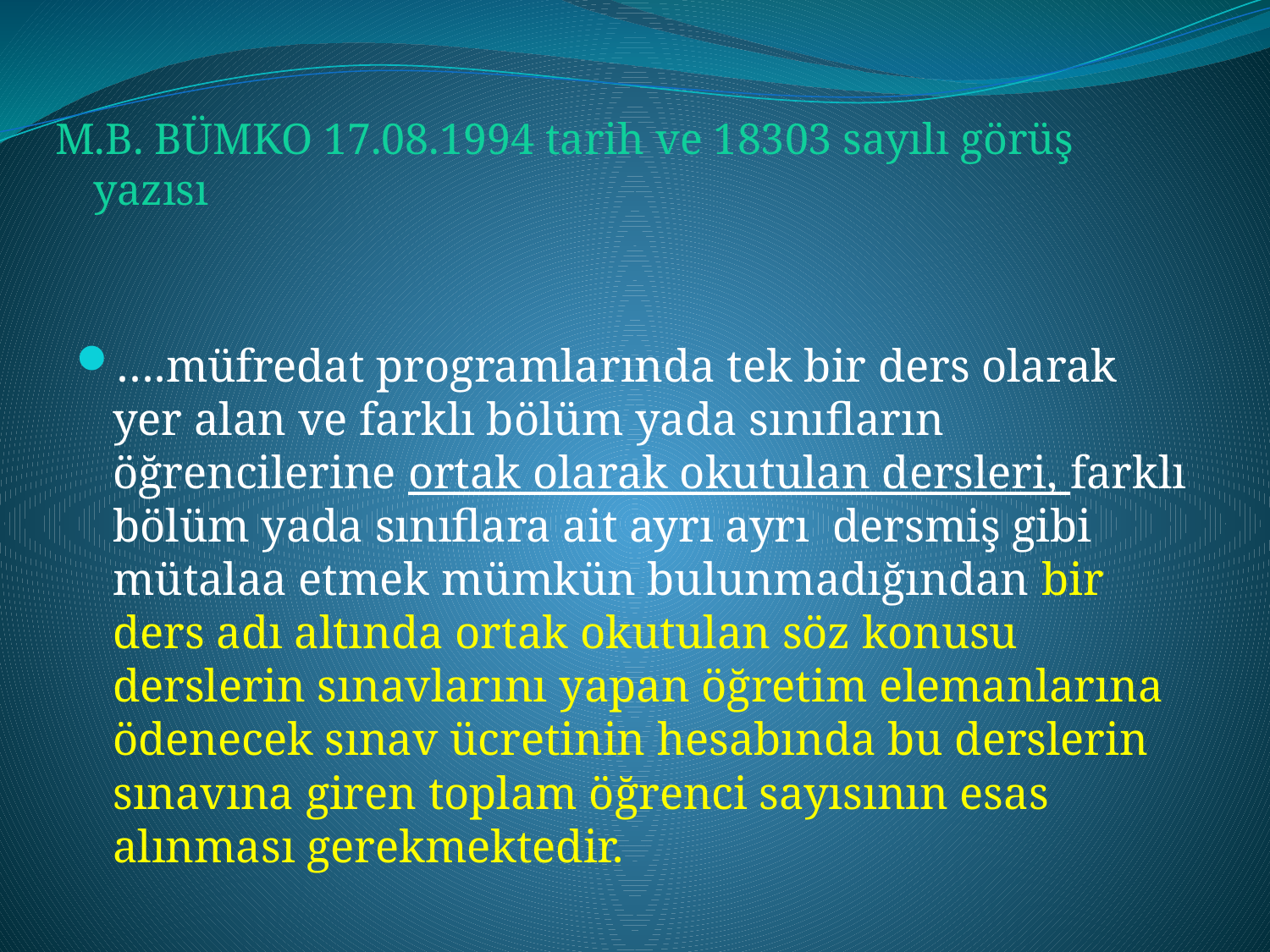

# M.B. BÜMKO 17.08.1994 tarih ve 18303 sayılı görüş yazısı

….müfredat programlarında tek bir ders olarak yer alan ve farklı bölüm yada sınıfların öğrencilerine ortak olarak okutulan dersleri, farklı bölüm yada sınıflara ait ayrı ayrı  dersmiş gibi mütalaa etmek mümkün bulunmadığından bir ders adı altında ortak okutulan söz konusu derslerin sınavlarını yapan öğretim elemanlarına ödenecek sınav ücretinin hesabında bu derslerin sınavına giren toplam öğrenci sayısının esas alınması gerekmektedir.